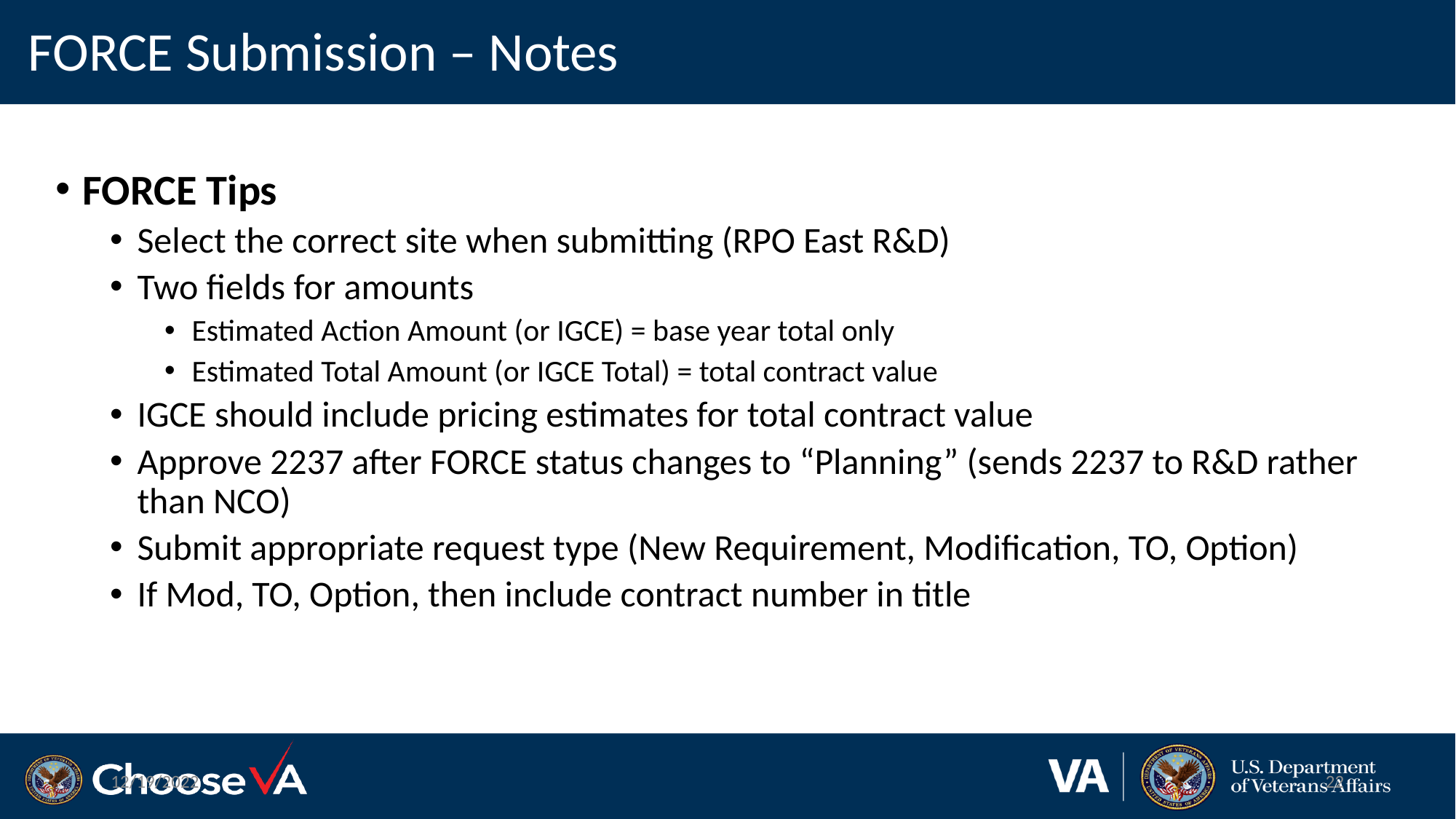

# FORCE Submission – Notes
FORCE Tips
Select the correct site when submitting (RPO East R&D)
Two fields for amounts
Estimated Action Amount (or IGCE) = base year total only
Estimated Total Amount (or IGCE Total) = total contract value
IGCE should include pricing estimates for total contract value
Approve 2237 after FORCE status changes to “Planning” (sends 2237 to R&D rather than NCO)
Submit appropriate request type (New Requirement, Modification, TO, Option)
If Mod, TO, Option, then include contract number in title

12/19/2022
22